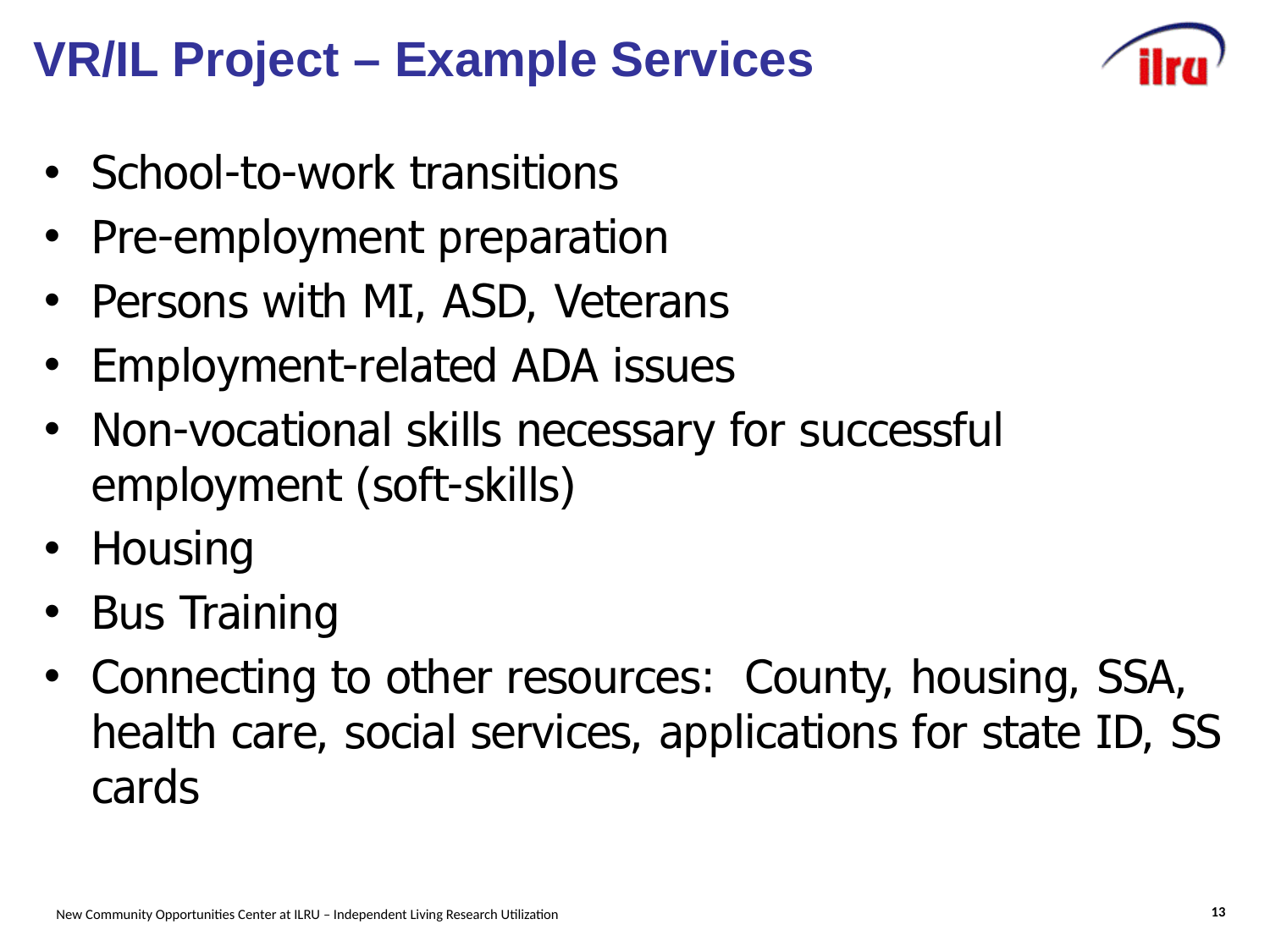

# VR/IL Project – Example Services
School-to-work transitions
Pre-employment preparation
Persons with MI, ASD, Veterans
Employment-related ADA issues
Non-vocational skills necessary for successful employment (soft-skills)
Housing
Bus Training
Connecting to other resources:  County, housing, SSA, health care, social services, applications for state ID, SS cards
13
New Community Opportunities Center at ILRU – Independent Living Research Utilization